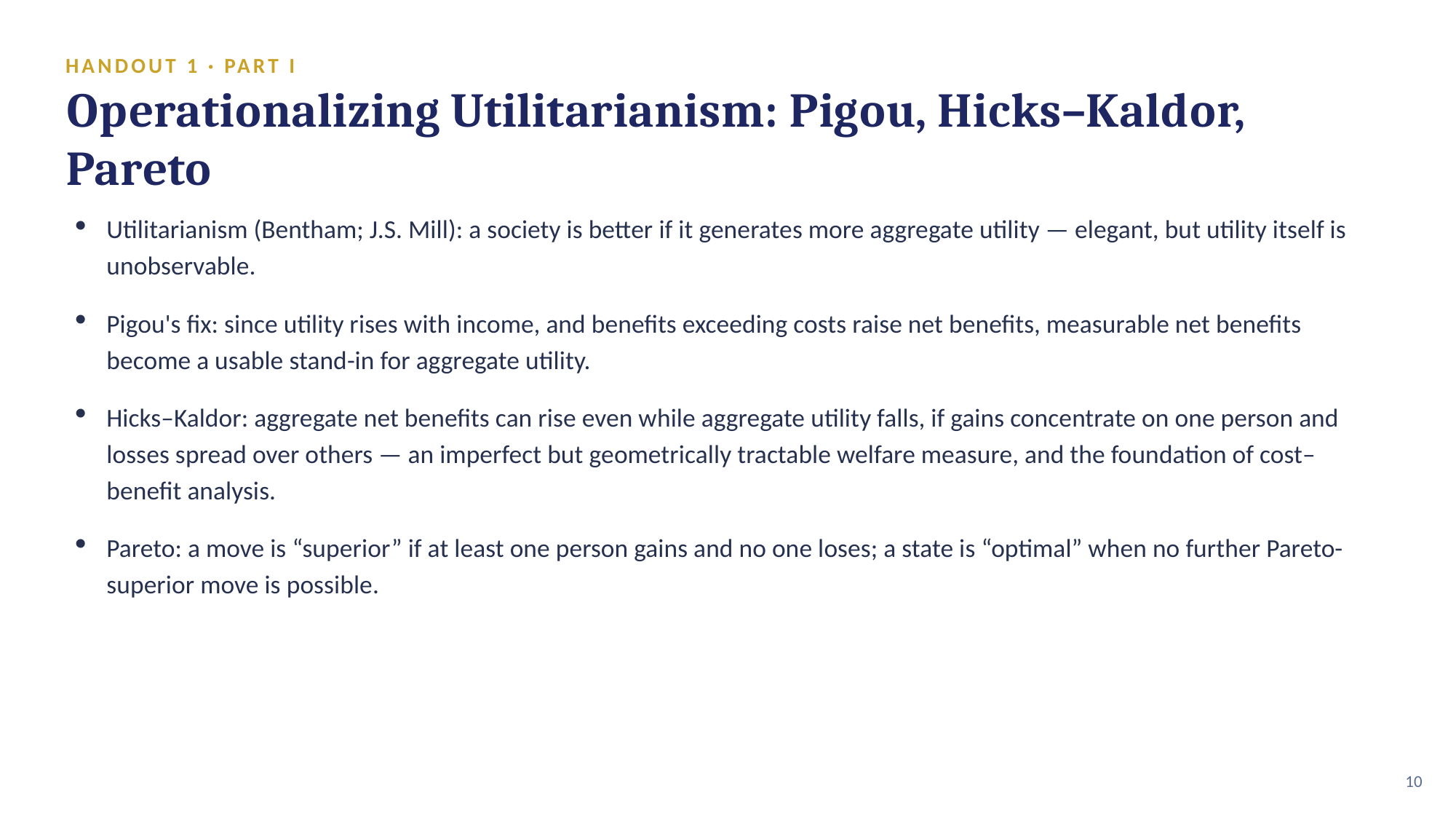

HANDOUT 1 · PART I
Operationalizing Utilitarianism: Pigou, Hicks–Kaldor, Pareto
Utilitarianism (Bentham; J.S. Mill): a society is better if it generates more aggregate utility — elegant, but utility itself is unobservable.
Pigou's fix: since utility rises with income, and benefits exceeding costs raise net benefits, measurable net benefits become a usable stand-in for aggregate utility.
Hicks–Kaldor: aggregate net benefits can rise even while aggregate utility falls, if gains concentrate on one person and losses spread over others — an imperfect but geometrically tractable welfare measure, and the foundation of cost–benefit analysis.
Pareto: a move is “superior” if at least one person gains and no one loses; a state is “optimal” when no further Pareto-superior move is possible.
10